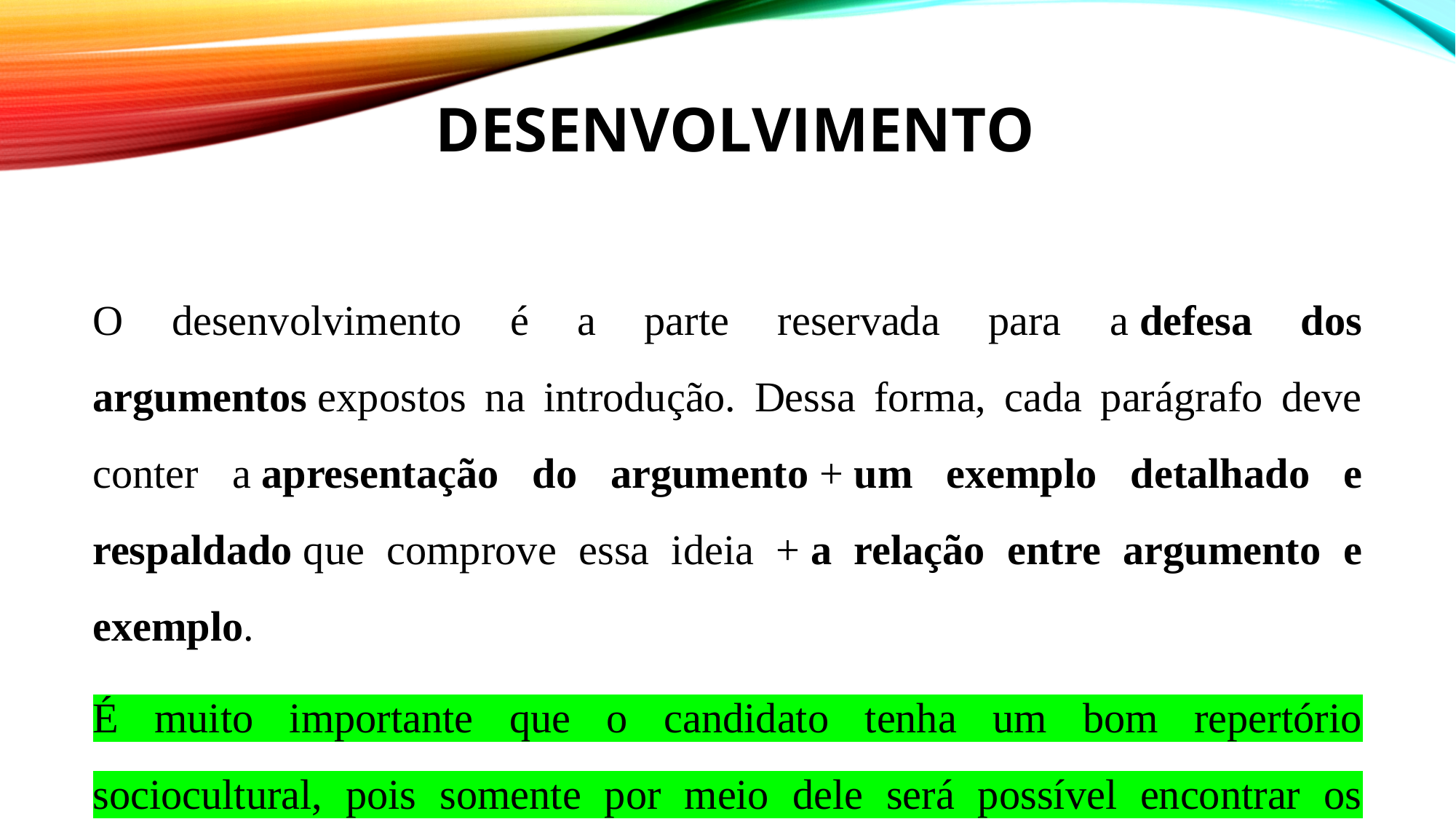

# Desenvolvimento
O desenvolvimento é a parte reservada para a defesa dos argumentos expostos na introdução. Dessa forma, cada parágrafo deve conter a apresentação do argumento + um exemplo detalhado e respaldado que comprove essa ideia + a relação entre argumento e exemplo.
É muito importante que o candidato tenha um bom repertório sociocultural, pois somente por meio dele será possível encontrar os melhores argumentos e exemplos.